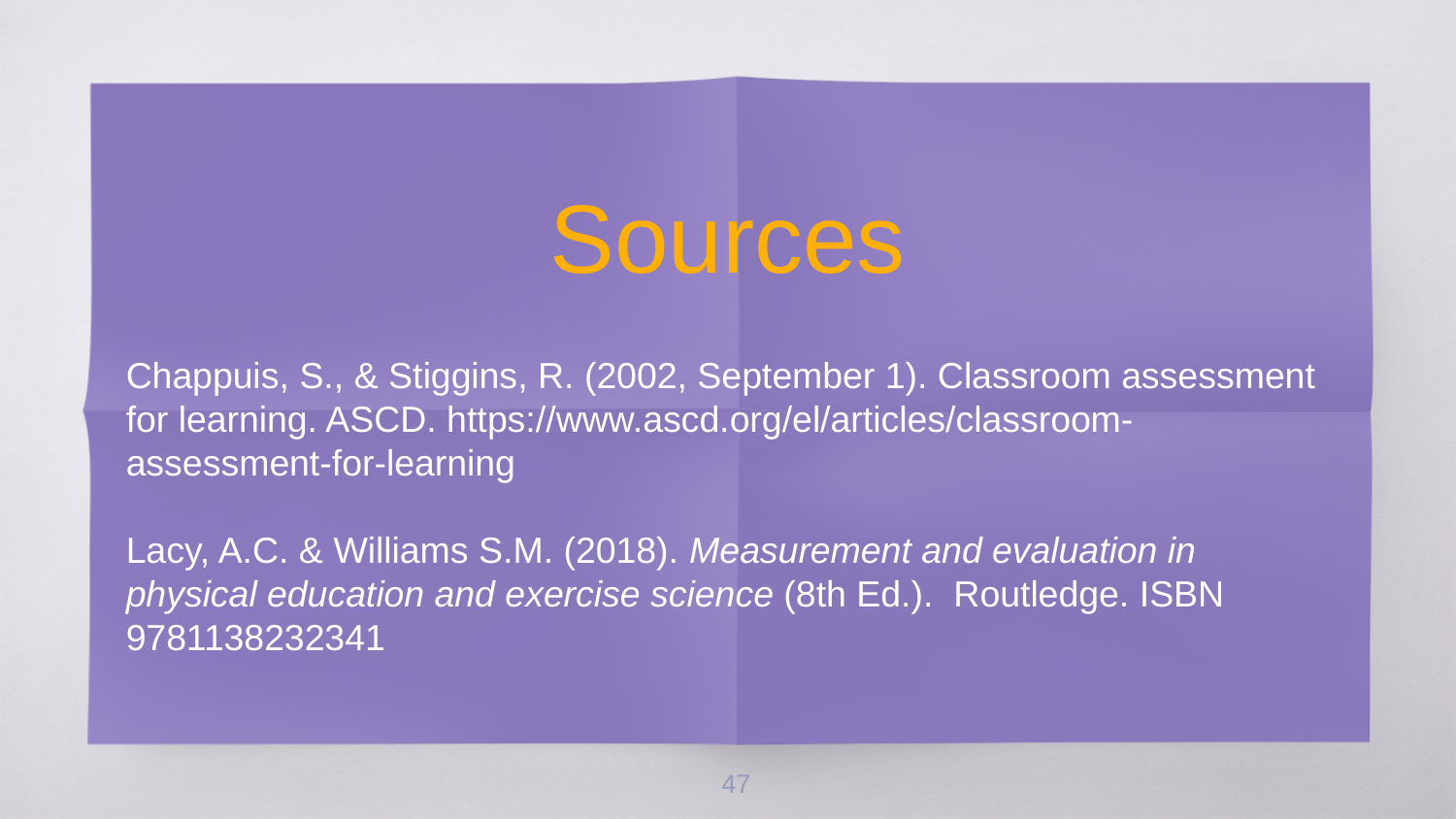

Sources
Chappuis, S., & Stiggins, R. (2002, September 1). Classroom assessment for learning. ASCD. https://www.ascd.org/el/articles/classroom-assessment-for-learning

Lacy, A.C. & Williams S.M. (2018). Measurement and evaluation in physical education and exercise science (8th Ed.).  Routledge. ISBN 9781138232341
47